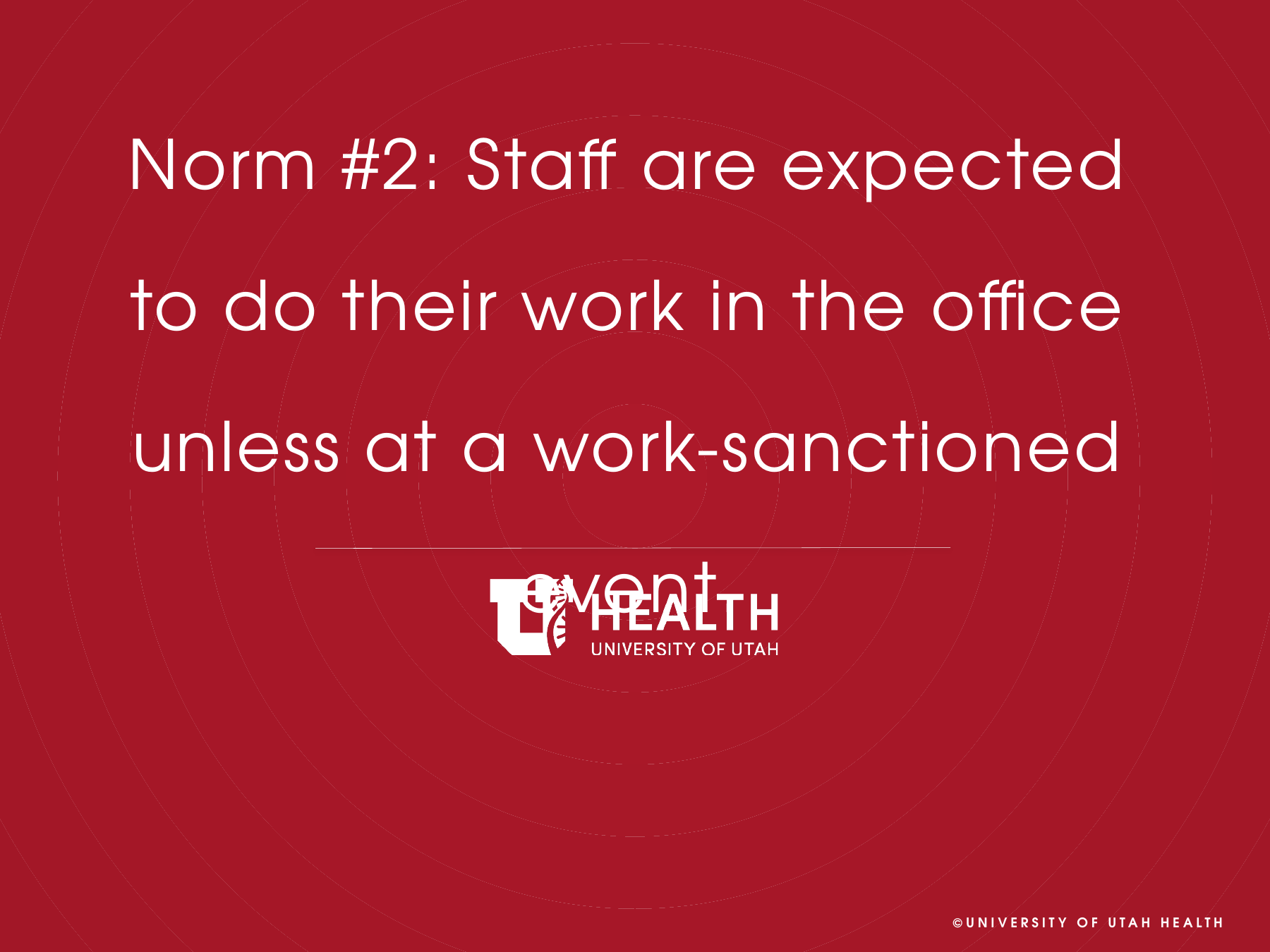

Norm #2: Staff are expected to do their work in the office unless at a work-sanctioned event.